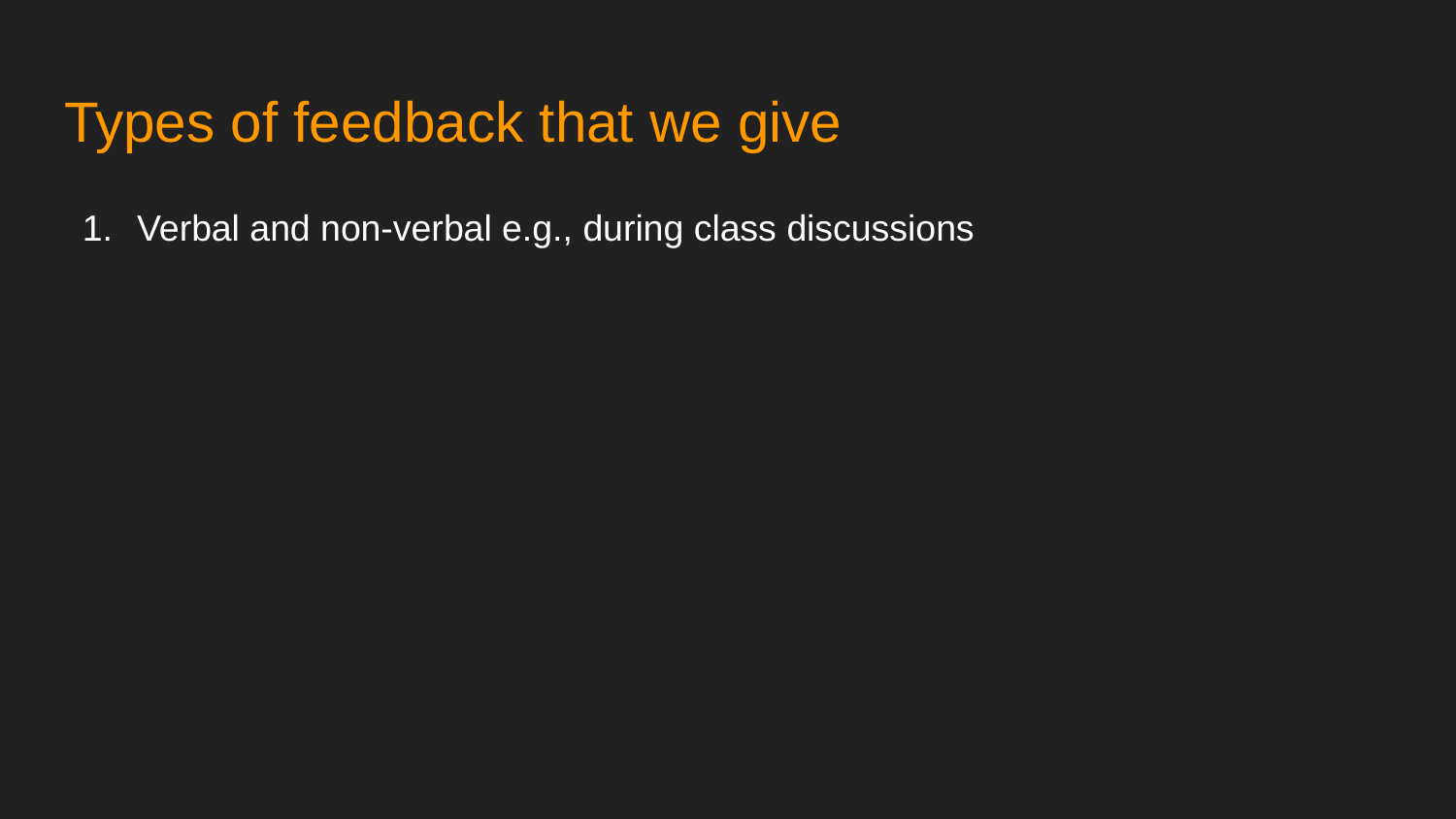

# Types of feedback that we give
Verbal and non-verbal e.g., during class discussions